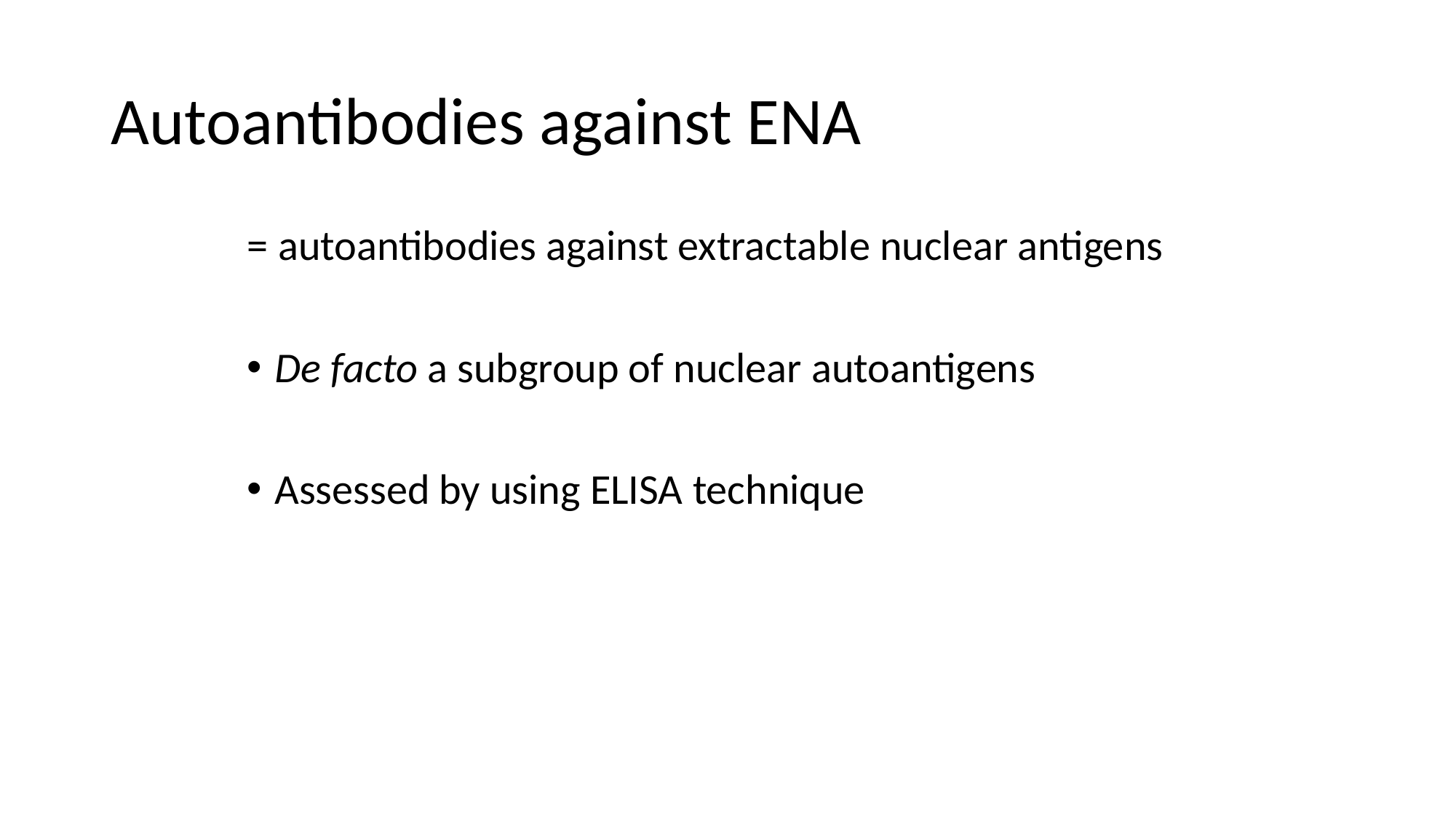

# Autoantibodies against ENA
= autoantibodies against extractable nuclear antigens

De facto a subgroup of nuclear autoantigens

Assessed by using ELISA technique